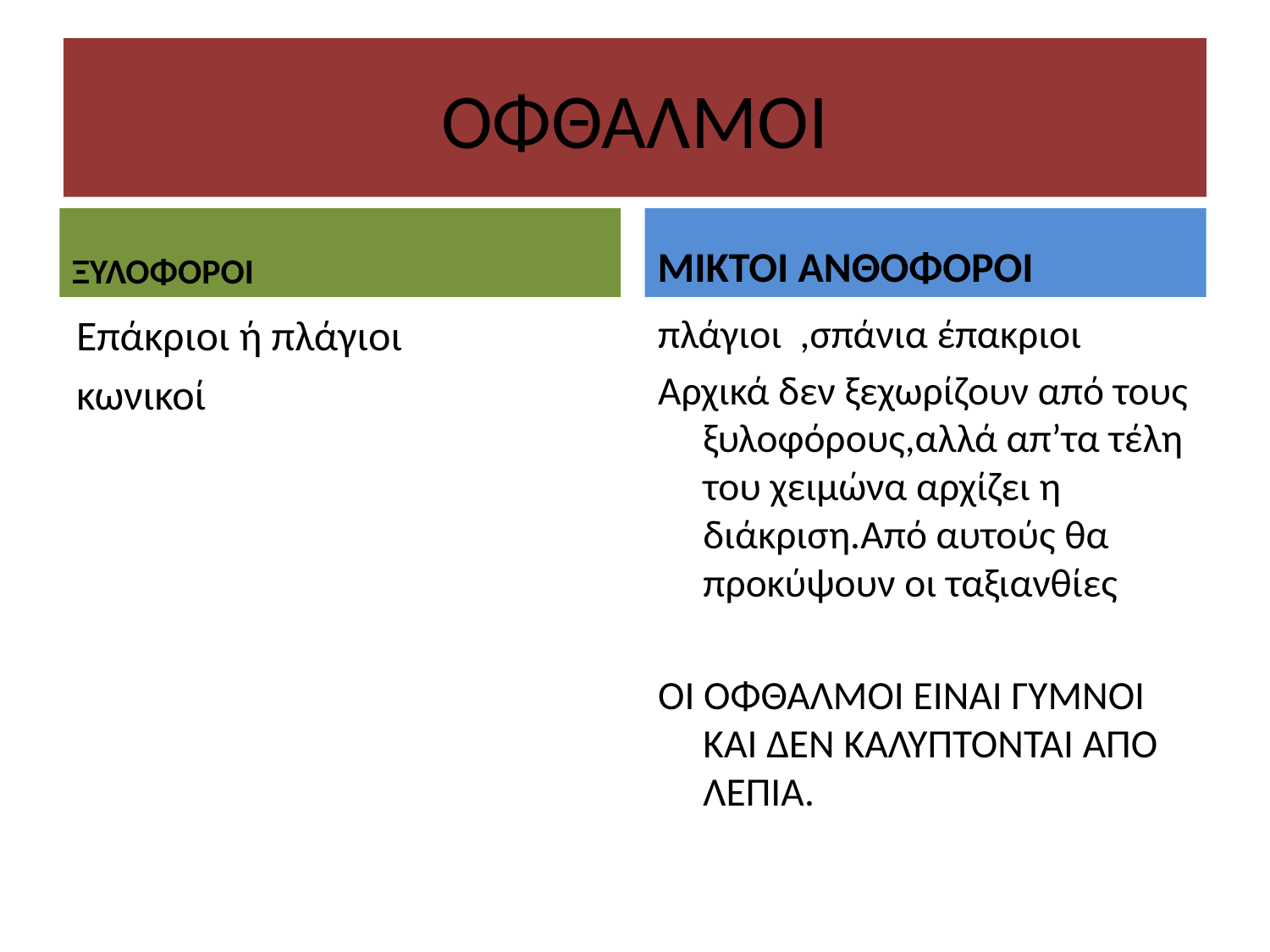

# ΟΦΘΑΛΜΟΙ

ΞΥΛΟΦΟΡΟΙ
ΜΙΚΤΟΙ ΑΝΘΟΦΟΡΟΙ
Επάκριοι ή πλάγιοι
κωνικοί
πλάγιοι  ,σπάνια έπακριοι
Αρχικά δεν ξεχωρίζουν από τους ξυλοφόρους,αλλά απ’τα τέλη του χειμώνα αρχίζει η διάκριση.Από αυτούς θα προκύψουν οι ταξιανθίες

ΟΙ ΟΦΘΑΛΜΟΙ ΕΙΝΑΙ ΓΥΜΝΟΙ ΚΑΙ ΔΕΝ ΚΑΛΥΠΤΟΝΤΑΙ ΑΠΟ ΛΕΠΙΑ.